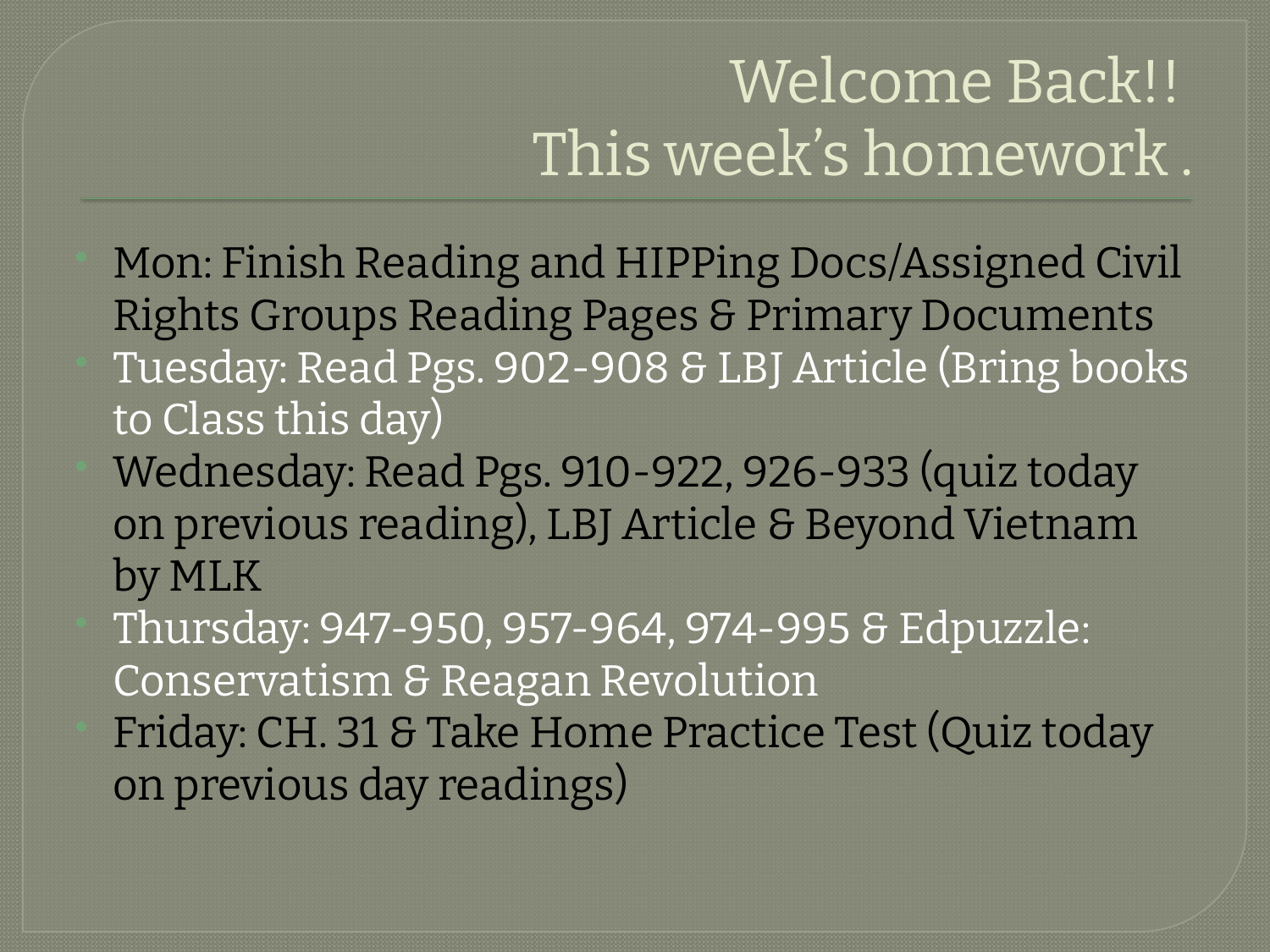

# Welcome Back!! This week’s homework .
Mon: Finish Reading and HIPPing Docs/Assigned Civil Rights Groups Reading Pages & Primary Documents
Tuesday: Read Pgs. 902-908 & LBJ Article (Bring books to Class this day)
Wednesday: Read Pgs. 910-922, 926-933 (quiz today on previous reading), LBJ Article & Beyond Vietnam by MLK
Thursday: 947-950, 957-964, 974-995 & Edpuzzle: Conservatism & Reagan Revolution
Friday: CH. 31 & Take Home Practice Test (Quiz today on previous day readings)